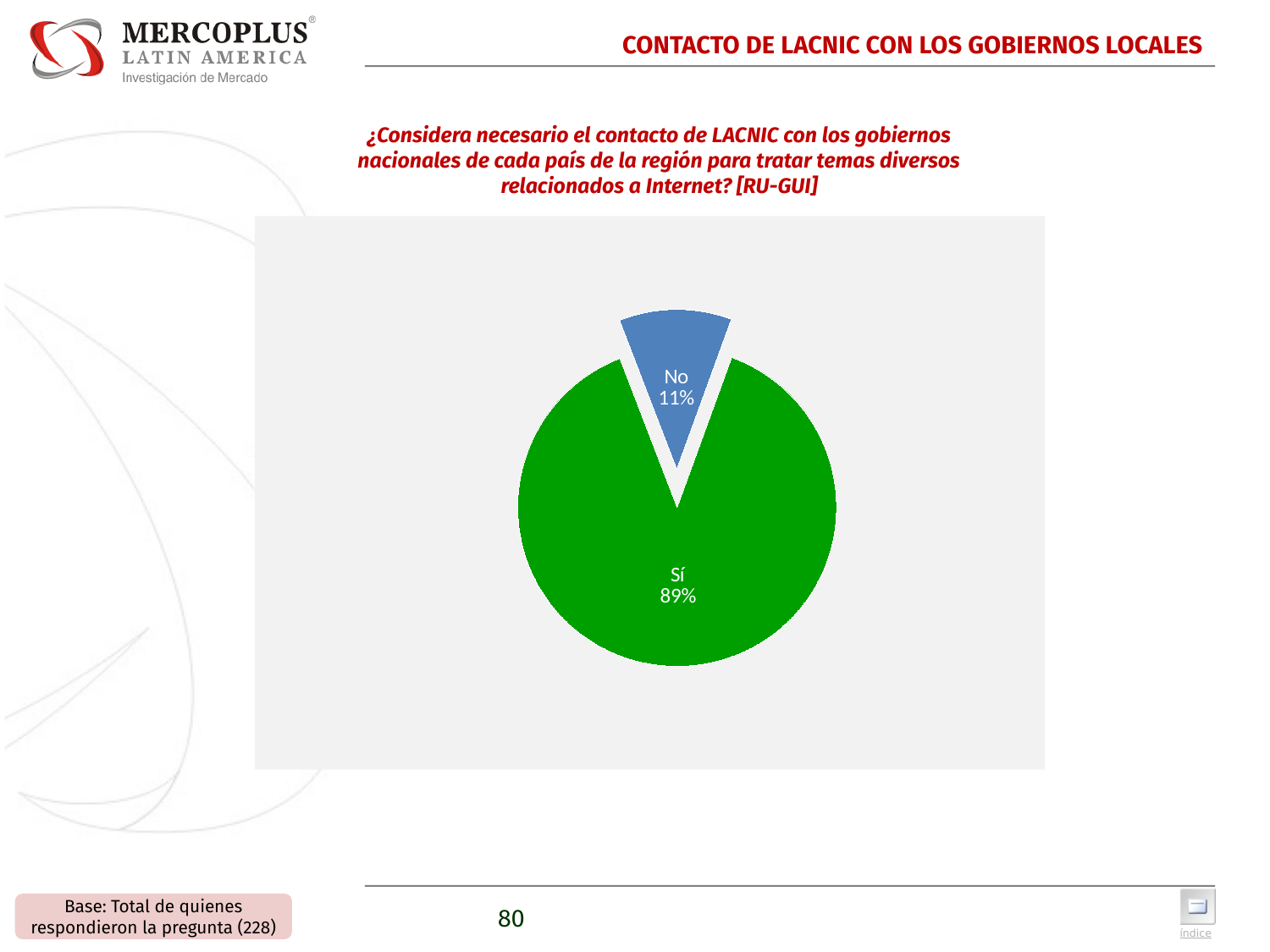

CONTACTO DE LACNIC CON LOS GOBIERNOS LOCALES
¿Considera necesario el contacto de LACNIC con los gobiernos nacionales de cada país de la región para tratar temas diversos relacionados a Internet? [RU-GUI]

### Chart

| Category |  |
|---|---|
| Sí | 0.886 |
| No | 0.114 |
Base: Total de quienes respondieron la pregunta (228)
80